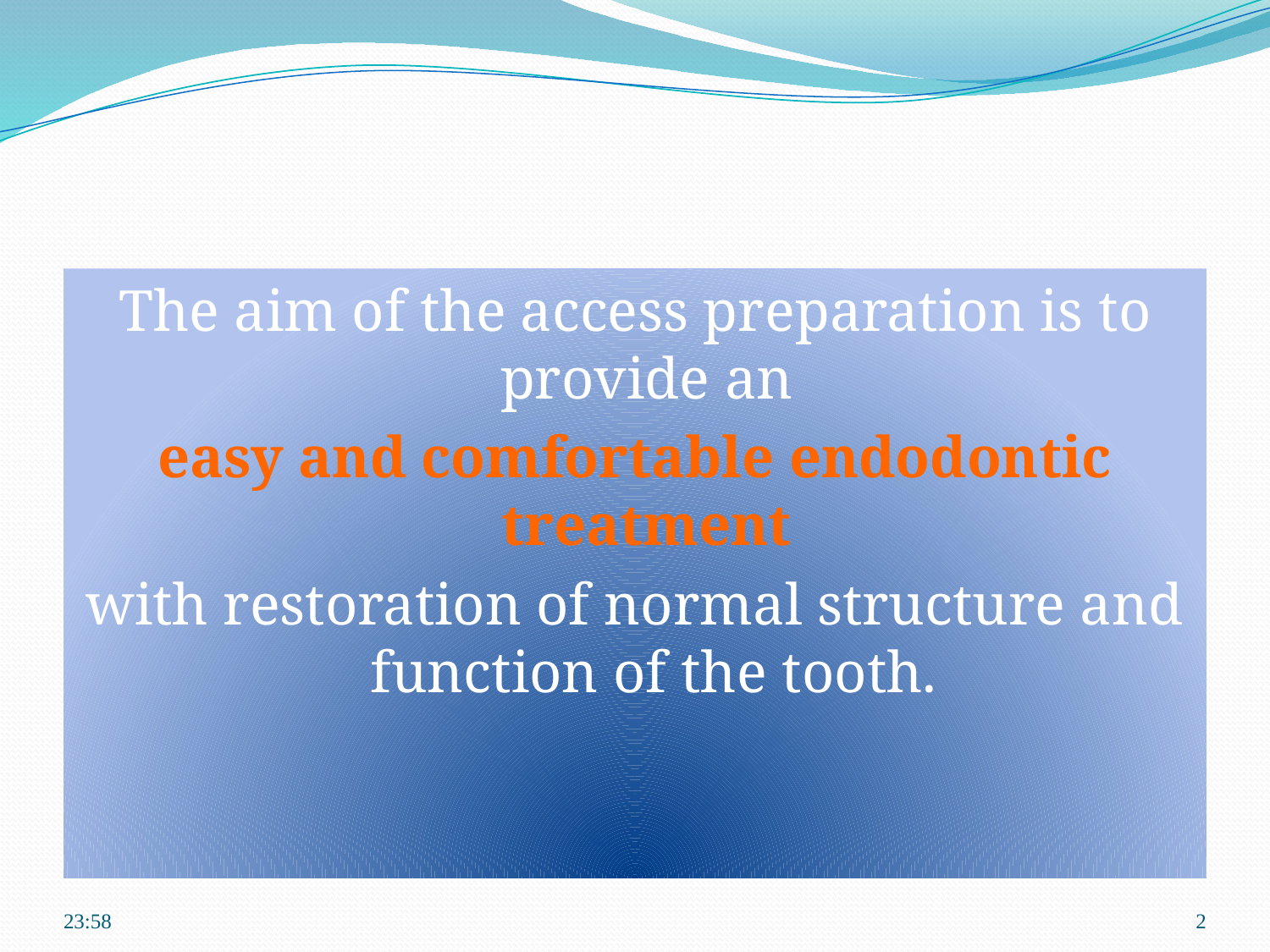

#
The aim of the access preparation is to provide an
easy and comfortable endodontic treatment
with restoration of normal structure and function of the tooth.

23:58
2